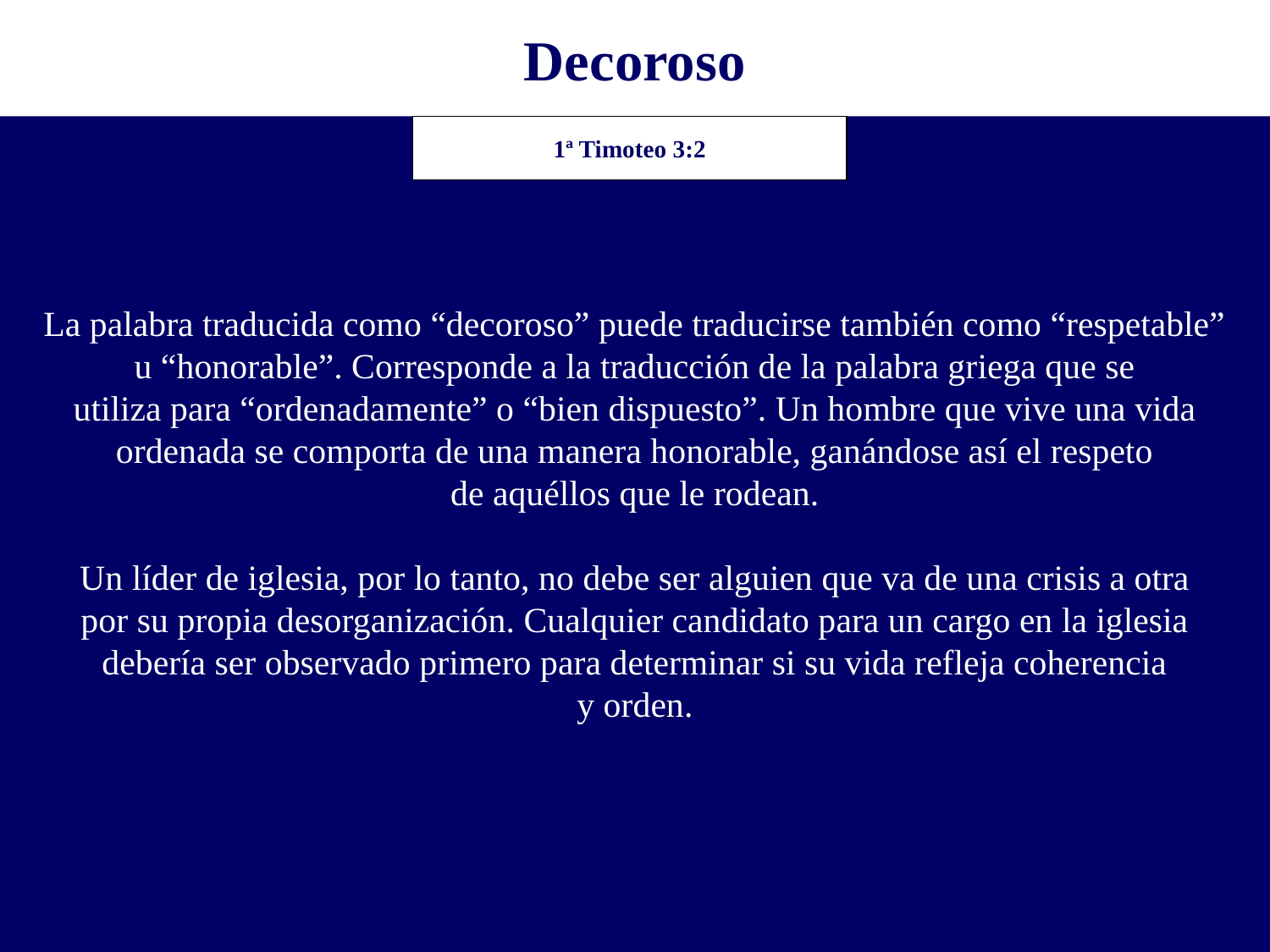

Decoroso
La palabra traducida como “decoroso” puede traducirse también como “respetable”
u “honorable”. Corresponde a la traducción de la palabra griega que se
utiliza para “ordenadamente” o “bien dispuesto”. Un hombre que vive una vida
ordenada se comporta de una manera honorable, ganándose así el respeto
de aquéllos que le rodean.

Un líder de iglesia, por lo tanto, no debe ser alguien que va de una crisis a otra
por su propia desorganización. Cualquier candidato para un cargo en la iglesia
debería ser observado primero para determinar si su vida refleja coherencia
y orden.

1ª Timoteo 3:2